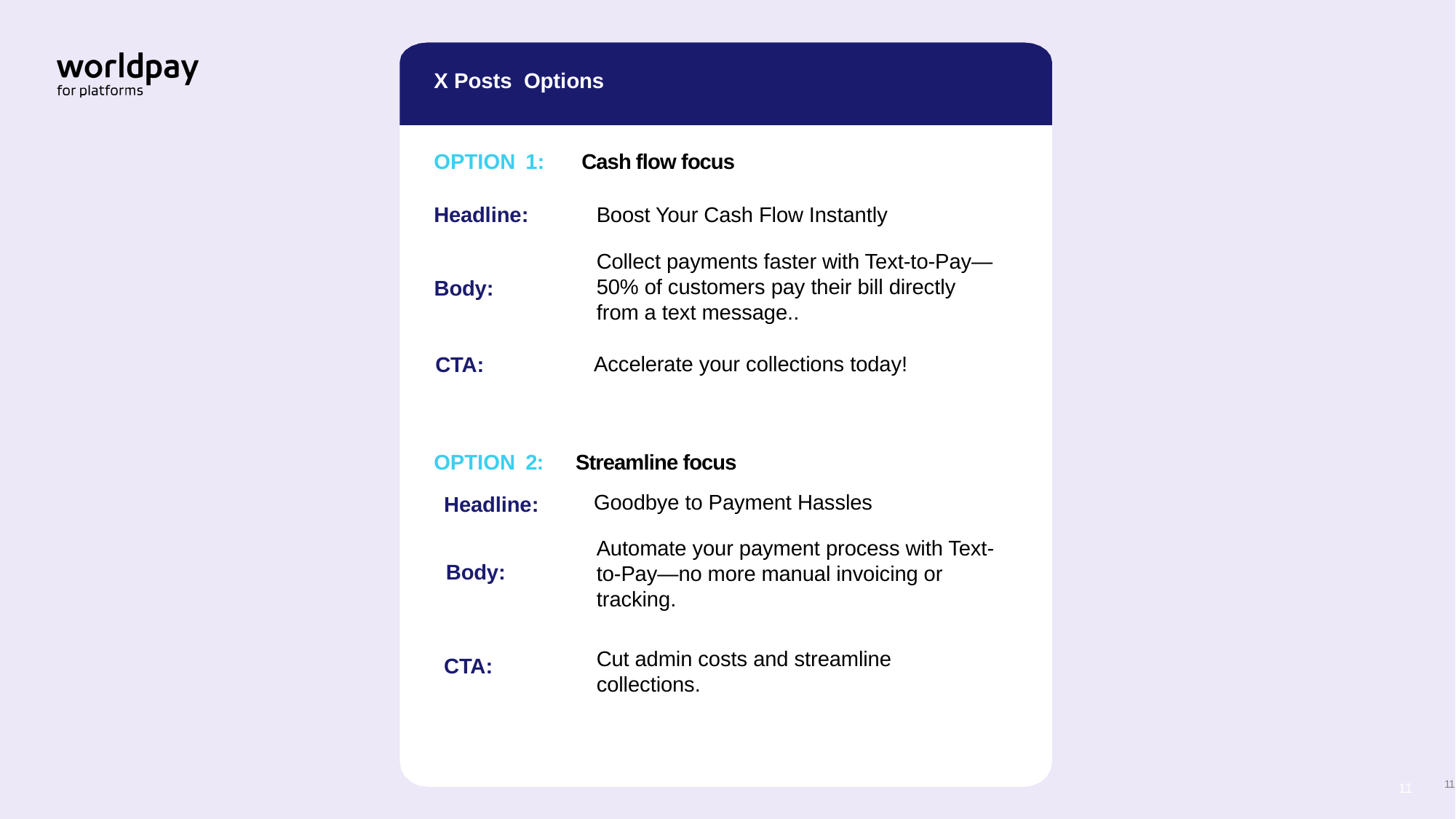

X Posts  Options
OPTION 1:       Cash flow focus
Headline:
Boost Your Cash Flow Instantly
Collect payments faster with Text-to-Pay—50% of customers pay their bill directly from a text message..
Body:
Accelerate your collections today!
CTA:
OPTION 2:      Streamline focus
Goodbye to Payment Hassles
Headline:
Automate your payment process with Text-to-Pay—no more manual invoicing or tracking.
Body:
Cut admin costs and streamline collections.
CTA:
11